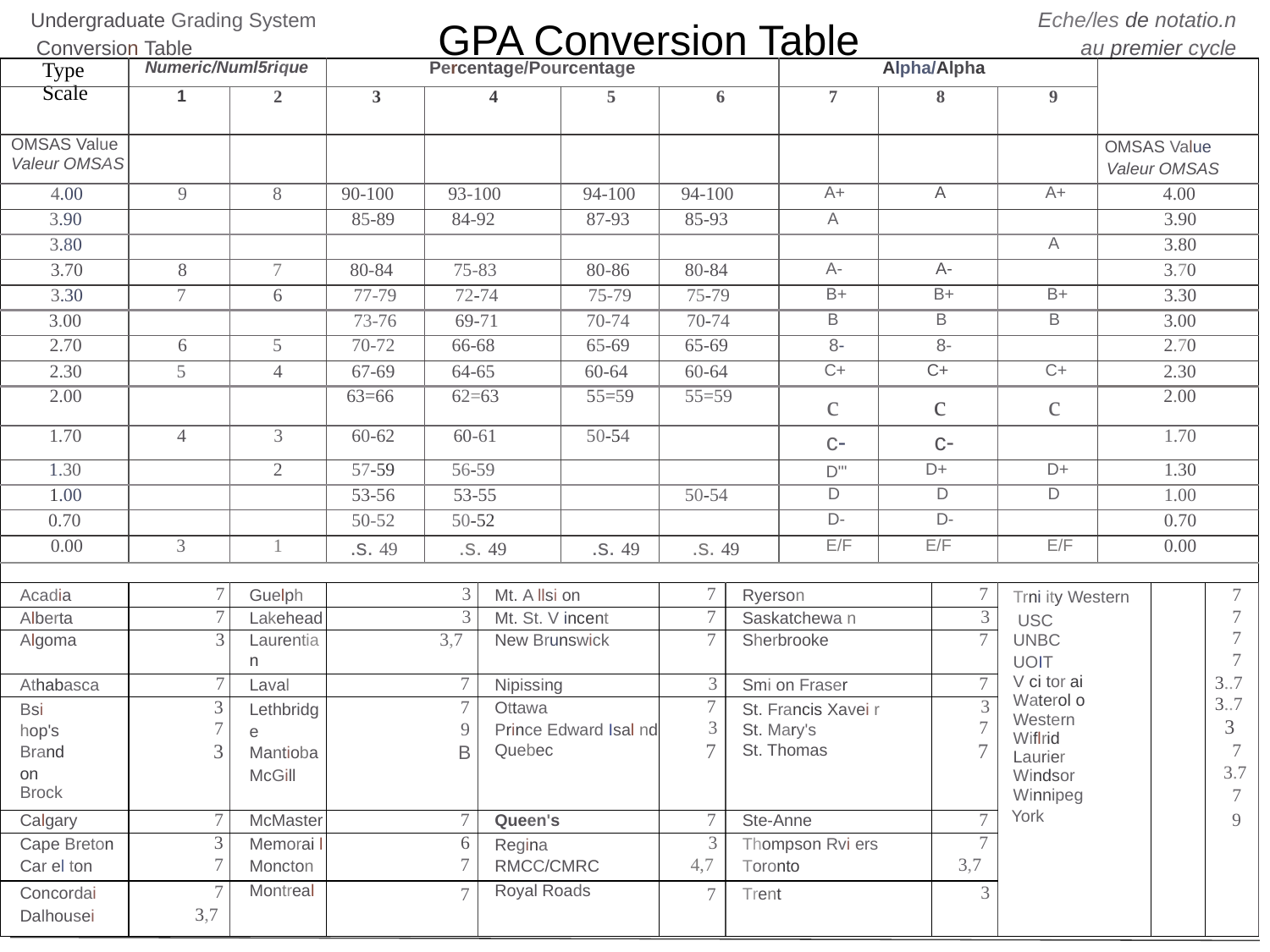

Eche/les de notatio.n  au premier cycle
Undergraduate Grading System  Conversion Table
       GPA Conversion Table
| Type Scale | Numeric/Numl5rique |  | Percentage/Pourcentage |  |  |  |  |  | Alpha/Alpha |  |  |  |  |  |  |
| --- | --- | --- | --- | --- | --- | --- | --- | --- | --- | --- | --- | --- | --- | --- | --- |
|  | 1 | 2 | 3 | 4 |  | 5 | 6 |  | 7 | 8 |  | 9 |  |  |  |
| OMSAS Value Valeur OMSAS |  |  |  |  |  |  |  |  |  |  |  |  | OMSAS Value Valeur OMSAS |  |  |
| 4.00 | 9 | 8 | 90-100 | 93-100 |  | 94-100 | 94-100 |  | A+ | A |  | A+ | 4.00 |  |  |
| 3.90 |  |  | 85-89 | 84-92 |  | 87-93 | 85-93 |  | A |  |  |  | 3.90 |  |  |
| 3.80 |  |  |  |  |  |  |  |  |  |  |  | A | 3.80 |  |  |
| 3.70 | 8 | 7 | 80-84 | 75-83 |  | 80-86 | 80-84 |  | A- | A- |  |  | 3.70 |  |  |
| 3.30 | 7 | 6 | 77-79 | 72-74 |  | 75-79 | 75-79 |  | B+ | B+ |  | B+ | 3.30 |  |  |
| 3.00 |  |  | 73-76 | 69-71 |  | 70-74 | 70-74 |  | B | B |  | B | 3.00 |  |  |
| 2.70 | 6 | 5 | 70-72 | 66-68 |  | 65-69 | 65-69 |  | 8- | 8- |  |  | 2.70 |  |  |
| 2.30 | 5 | 4 | 67-69 | 64-65 |  | 60-64 | 60-64 |  | C+ | C+ |  | C+ | 2.30 |  |  |
| 2.00 |  |  | 63=66 | 62=63 |  | 55=59 | 55=59 |  | c | c |  | c | 2.00 |  |  |
| 1.70 | 4 | 3 | 60-62 | 60-61 |  | 50-54 |  |  | c- | c- |  |  | 1.70 |  |  |
| 1.30 |  | 2 | 57-59 | 56-59 |  |  |  |  | D"' | D+ |  | D+ | 1.30 |  |  |
| 1.00 |  |  | 53-56 | 53-55 |  |  | 50-54 |  | D | D |  | D | 1.00 |  |  |
| 0.70 |  |  | 50-52 | 50-52 |  |  |  |  | D- | D- |  |  | 0.70 |  |  |
| 0.00 | 3 | 1 | .s. 49 | .s. 49 |  | .s. 49 | .s. 49 |  | E/F | E/F |  | E/F | 0.00 |  |  |
|  |  |  |  |  |  |  |  |  |  |  |  |  |  |  |  |
| Acadia | 7 | Guelph | 3 |  | Mt. A llsi on |  | 7 | Ryerson |  |  | 7 | Trni ity Western USC UNBC UOIT V ci tor ai Waterol o Western Wiflrid Laurier Windsor Winnipeg York |  |  | 7 7 7 7 3..7 3..7 3 7 3.7 7 9 |
| Alberta | 7 | Lakehead | 3 |  | Mt. St. V incent |  | 7 | Saskatchewa n |  |  | 3 |  |  |  |  |
| Algoma | 3 | Laurentian | 3,7 |  | New Brunswick |  | 7 | Sherbrooke |  |  | 7 |  |  |  |  |
| Athabasca | 7 | Laval | 7 |  | Nipissing |  | 3 | Smi on Fraser |  |  | 7 |  |  |  |  |
| Bsi hop's Brandon Brock | 3 7 3 | Lethbridge Mantioba McGill | 7 9 B |  | Ottawa Prince Edward Isal nd Quebec |  | 7 3 7 | St. Francis Xavei r St. Mary's St. Thomas |  |  | 3 7 7 |  |  |  |  |
| Calgary | 7 | McMaster | 7 |  | Queen's |  | 7 | Ste-Anne |  |  | 7 |  |  |  |  |
| Cape Breton Car el ton | 3 7 | Memorai l Moncton | 6 7 |  | Regina RMCC/CMRC |  | 3 4,7 | Thompson Rvi ers Toronto |  |  | 7 3,7 |  |  |  |  |
| Concordai Dalhousei | 7 3,7 | Montreal | 7 |  | Royal Roads |  | 7 | Trent |  |  | 3 |  |  |  |  |